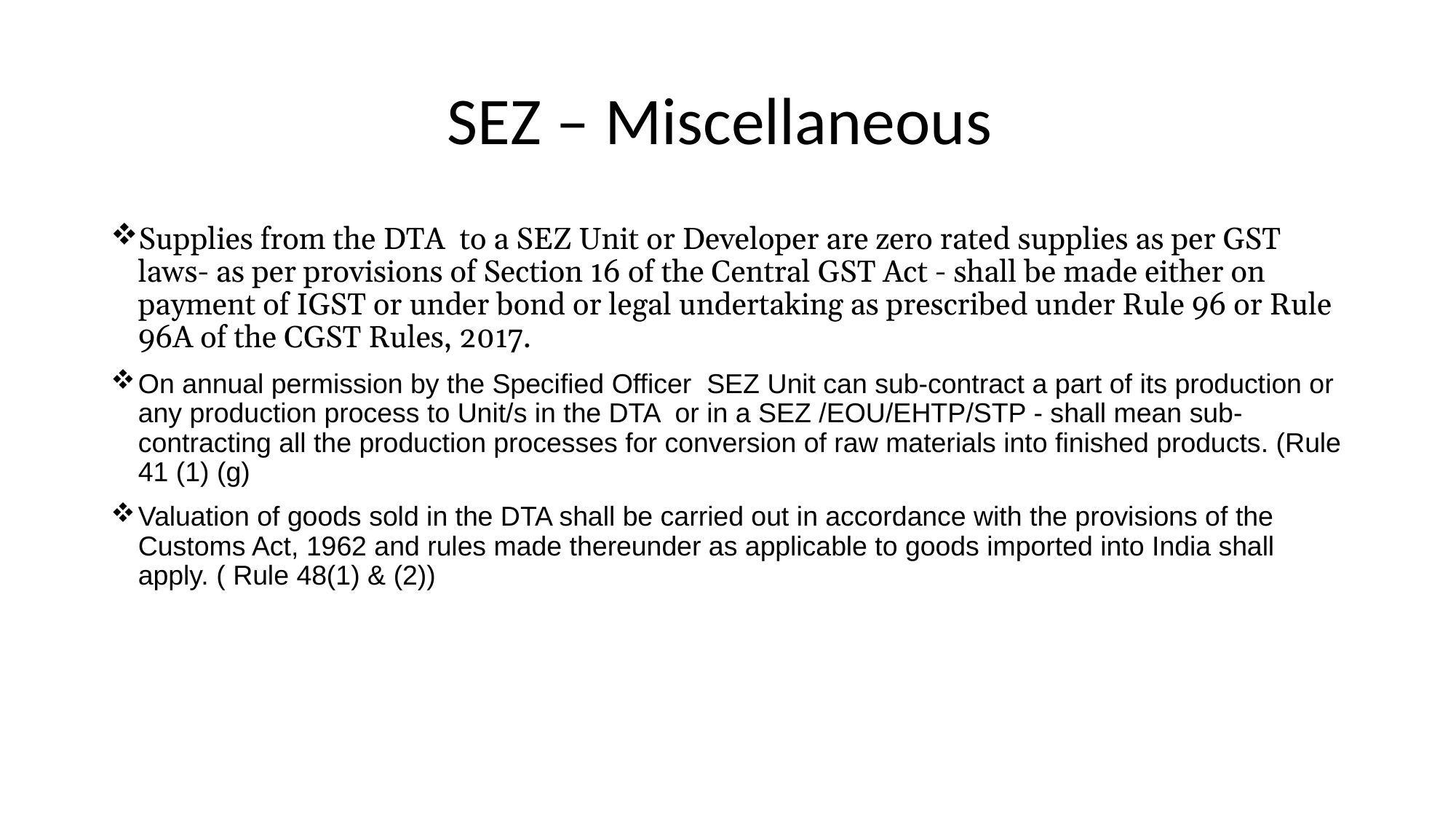

# SEZ – Miscellaneous
Supplies from the DTA  to a SEZ Unit or Developer are zero rated supplies as per GST laws- as per provisions of Section 16 of the Central GST Act - shall be made either on payment of IGST or under bond or legal undertaking as prescribed under Rule 96 or Rule 96A of the CGST Rules, 2017.
On annual permission by the Specified Officer  SEZ Unit can sub-contract a part of its production or any production process to Unit/s in the DTA  or in a SEZ /EOU/EHTP/STP - shall mean sub-contracting all the production processes for conversion of raw materials into finished products. (Rule 41 (1) (g)
Valuation of goods sold in the DTA shall be carried out in accordance with the provisions of the Customs Act, 1962 and rules made thereunder as applicable to goods imported into India shall apply. ( Rule 48(1) & (2))